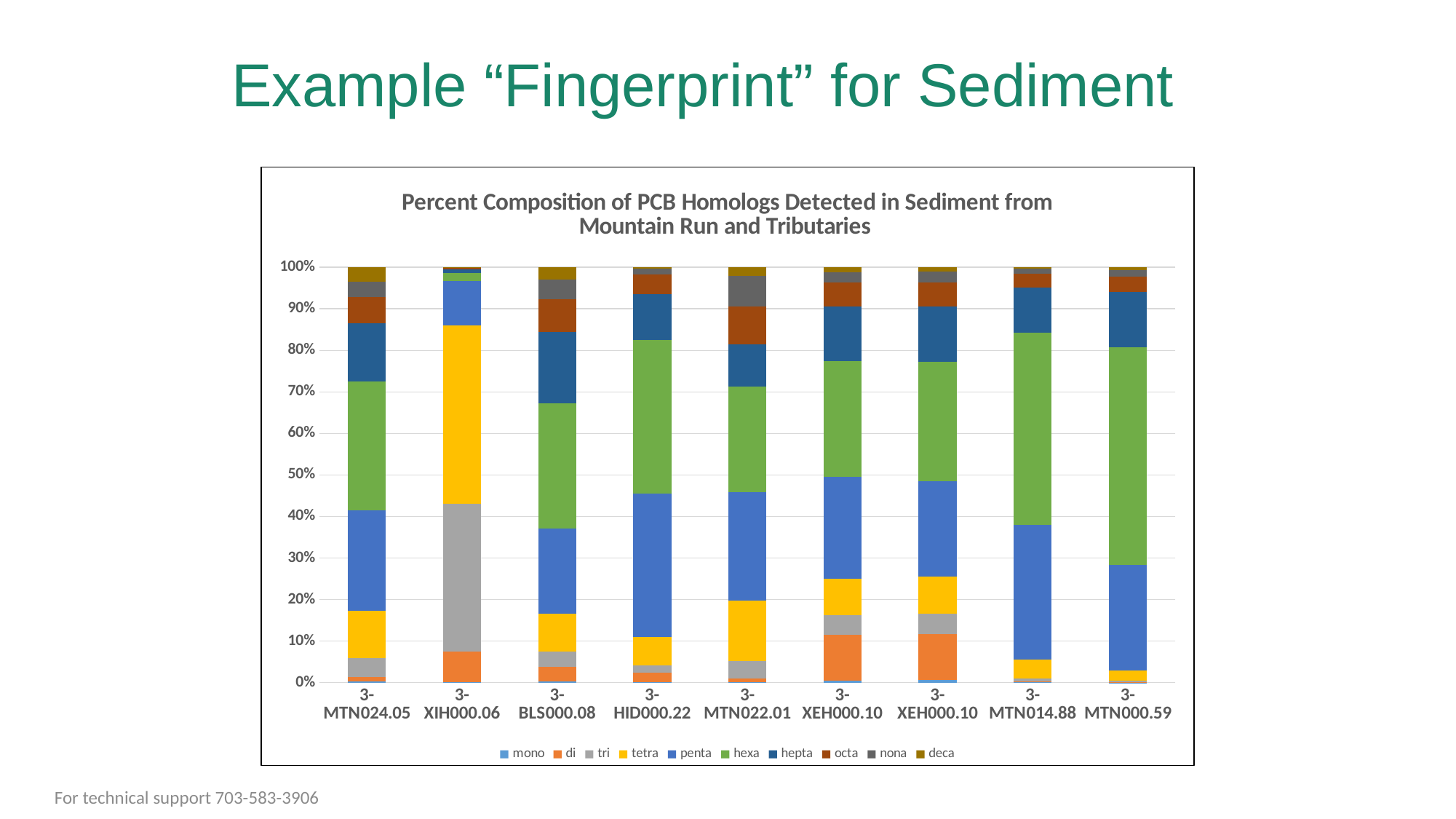

# Example “Fingerprint” for Sediment

### Chart: Percent Composition of PCB Homologs Detected in Sediment from Mountain Run and Tributaries

| Category | mono | di | tri | tetra | penta | hexa | hepta | octa | nona | deca |
|---|---|---|---|---|---|---|---|---|---|---|
| 3-MTN024.05 | 4.72 | 19.4 | 81.5 | 201.87 | 427.52 | 548.89 | 246.48 | 112.93 | 66.05 | 59.9 |
| 3-XIH000.06 | 104.6 | 4610.23 | 22508.58 | 27132.81 | 6692.26 | 1247.5 | 529.28 | 214.51 | 70.35 | 34.9 |
| 3-BLS000.08 | 1.29 | 18.46 | 18.93 | 47.16 | 105.14 | 155.42 | 88.62 | 41.33 | 24.05 | 15.1 |
| 3-HID000.22 | 8.21 | 177.04 | 139.01 | 543.91 | 2741.97 | 2929.8 | 883.09 | 376.35 | 108.62 | 26.5 |
| 3-MTN022.01 | 4.86 | 111.15 | 483.21 | 1664.47 | 2994.88 | 2909.44 | 1172.73 | 1040.94 | 843.9 | 231.0 |
| 3-XEH000.10 | 3.49 | 88.65 | 37.0 | 70.32 | 194.6 | 222.56 | 103.99 | 46.3 | 20.08 | 9.14 |
| 3-XEH000.10 | 3.83 | 76.77 | 34.28 | 61.43 | 159.57 | 198.44 | 92.27 | 40.08 | 17.57 | 7.52 |
| 3-MTN014.88 | 10.41 | 67.76 | 186.41 | 1270.98 | 8975.82 | 12851.79 | 3033.99 | 926.78 | 307.0 | 99.3 |
| 3-MTN000.59 | 2.69 | 27.32 | 87.04 | 571.33 | 5922.05 | 12209.34 | 3112.83 | 836.53 | 393.4 | 139.0 |
For technical support 703-583-3906